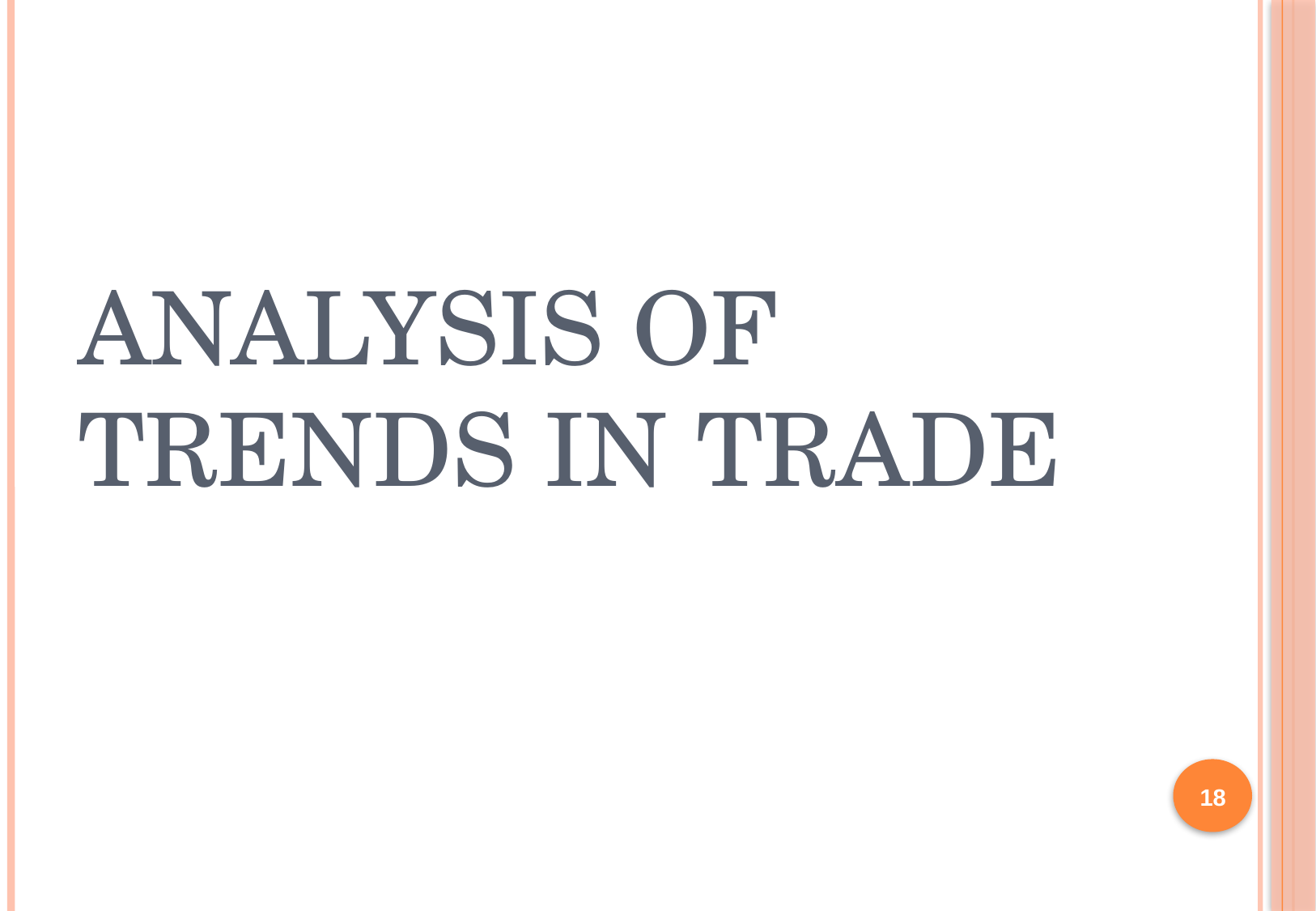

# Analysis of trends in trade
18